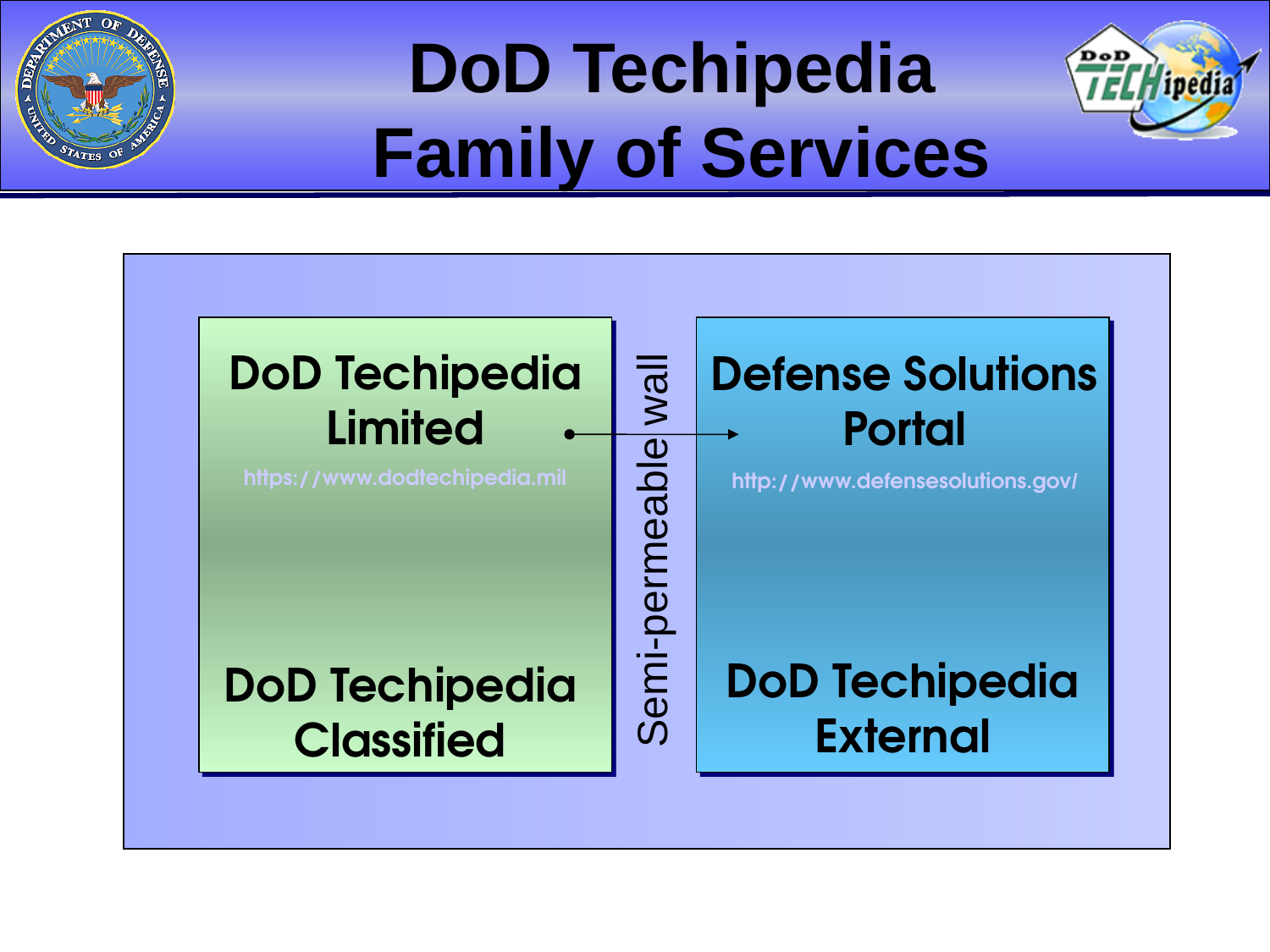

# DoD Techipedia Family of Services

DoD Techipedia Limited
https://www.dodtechipedia.mil
Defense Solutions
Portal
http://www.defensesolutions.gov/

Semi-permeable wall
DoD Techipedia External
DoD Techipedia Classified